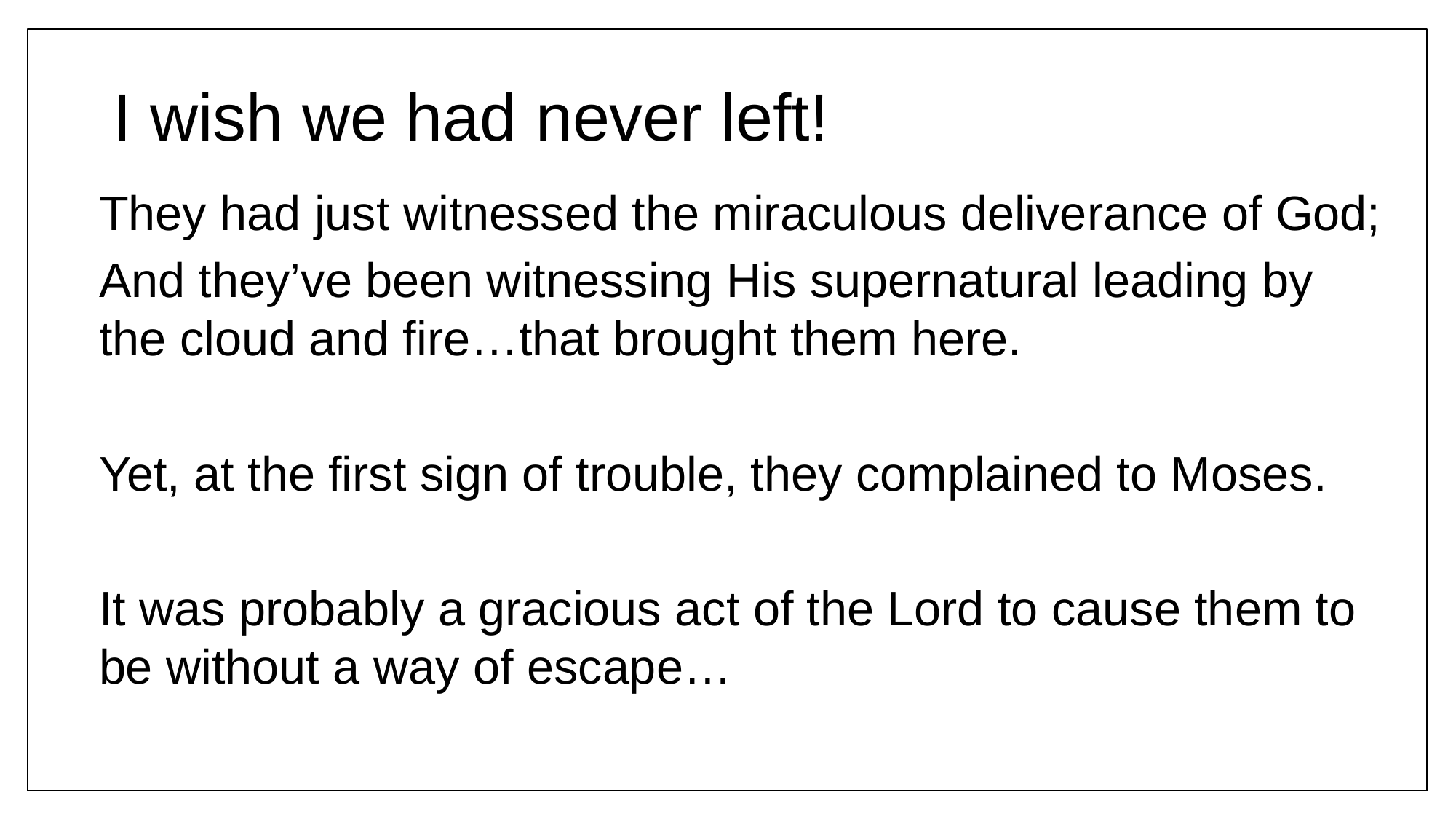

# I wish we had never left!
They had just witnessed the miraculous deliverance of God;
And they’ve been witnessing His supernatural leading by the cloud and fire…that brought them here.

Yet, at the first sign of trouble, they complained to Moses.

It was probably a gracious act of the Lord to cause them to be without a way of escape…